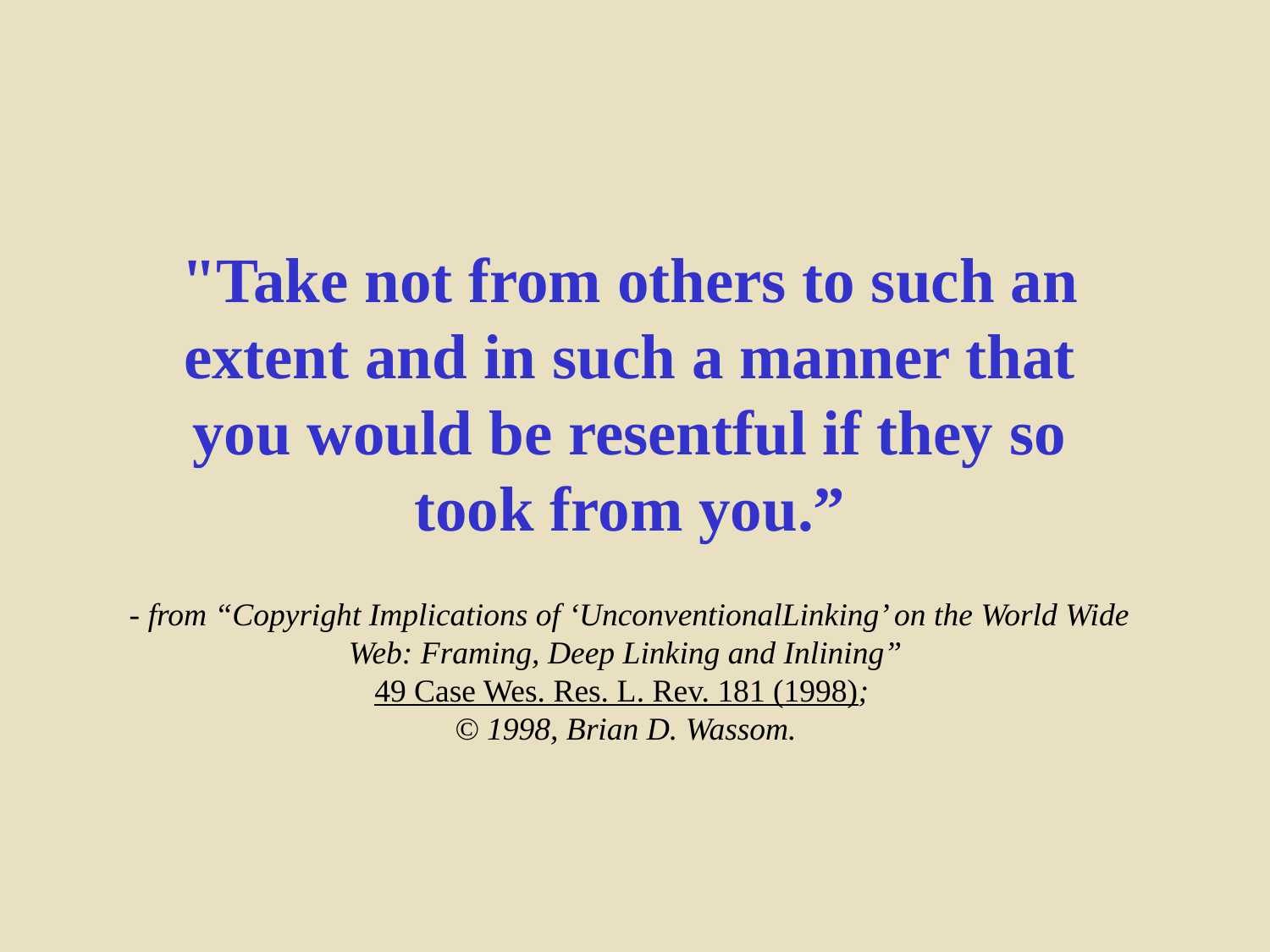

"Take not from others to such an extent and in such a manner that you would be resentful if they so took from you.”

- from “Copyright Implications of ‘UnconventionalLinking’ on the World Wide Web: Framing, Deep Linking and Inlining”
49 Case Wes. Res. L. Rev. 181 (1998);
© 1998, Brian D. Wassom.